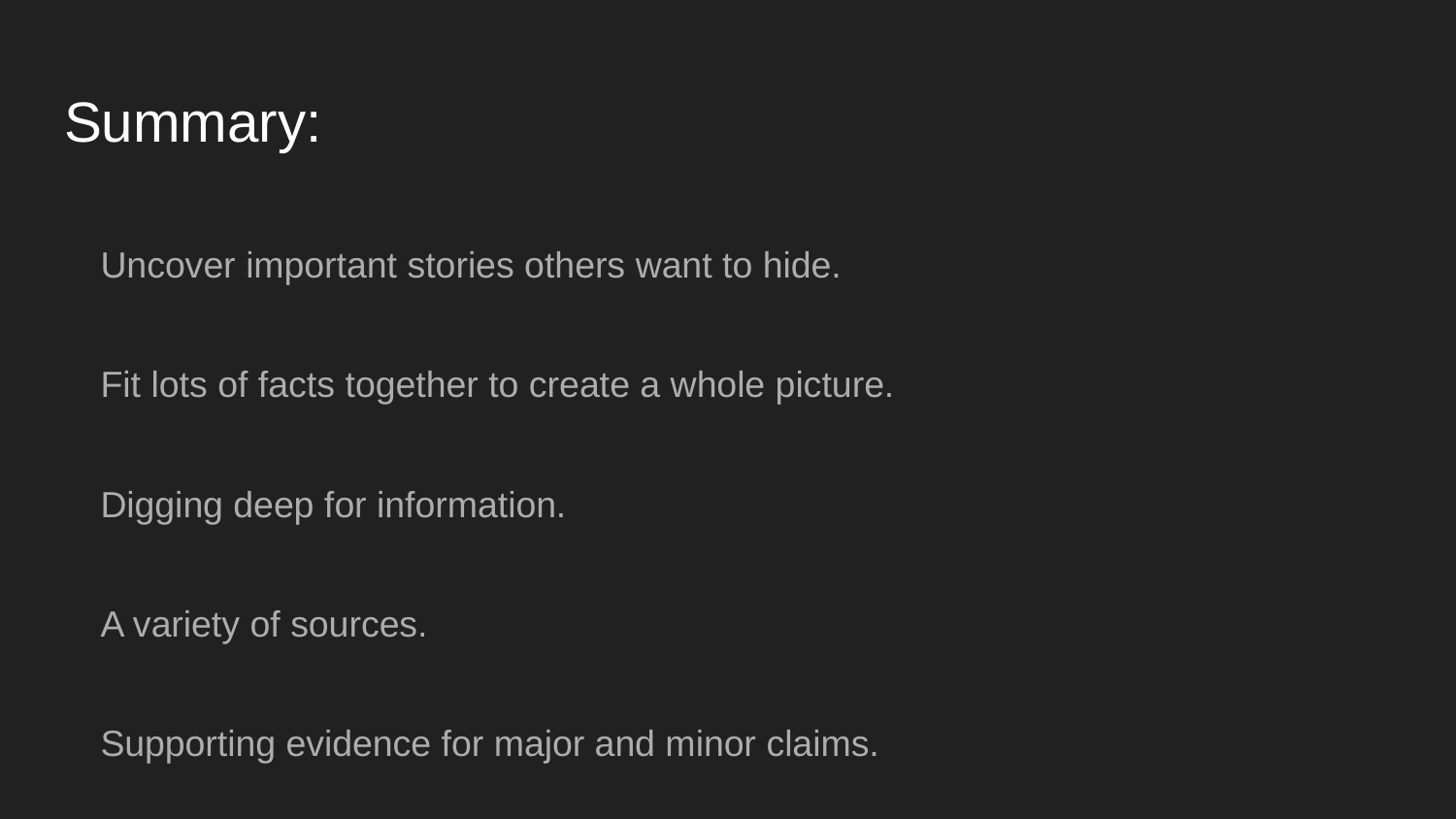

# Summary:
Uncover important stories others want to hide.
Fit lots of facts together to create a whole picture.
Digging deep for information.
A variety of sources.
Supporting evidence for major and minor claims.